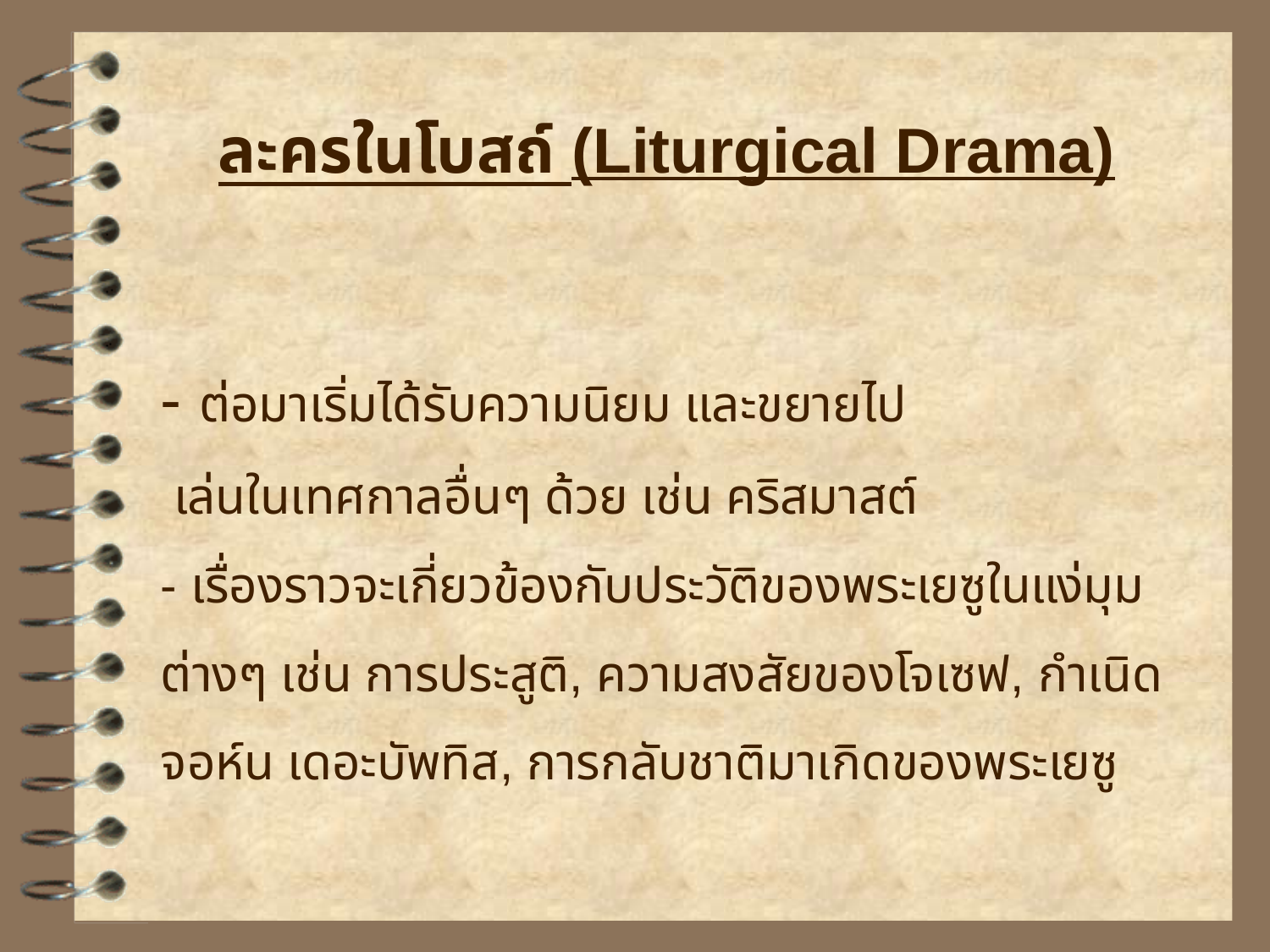

ละครในโบสถ์ (Liturgical Drama)
- ต่อมาเริ่มได้รับความนิยม และขยายไป
 เล่นในเทศกาลอื่นๆ ด้วย เช่น คริสมาสต์
- เรื่องราวจะเกี่ยวข้องกับประวัติของพระเยซูในแง่มุมต่างๆ เช่น การประสูติ, ความสงสัยของโจเซฟ, กำเนิด จอห์น เดอะบัพทิส, การกลับชาติมาเกิดของพระเยซู